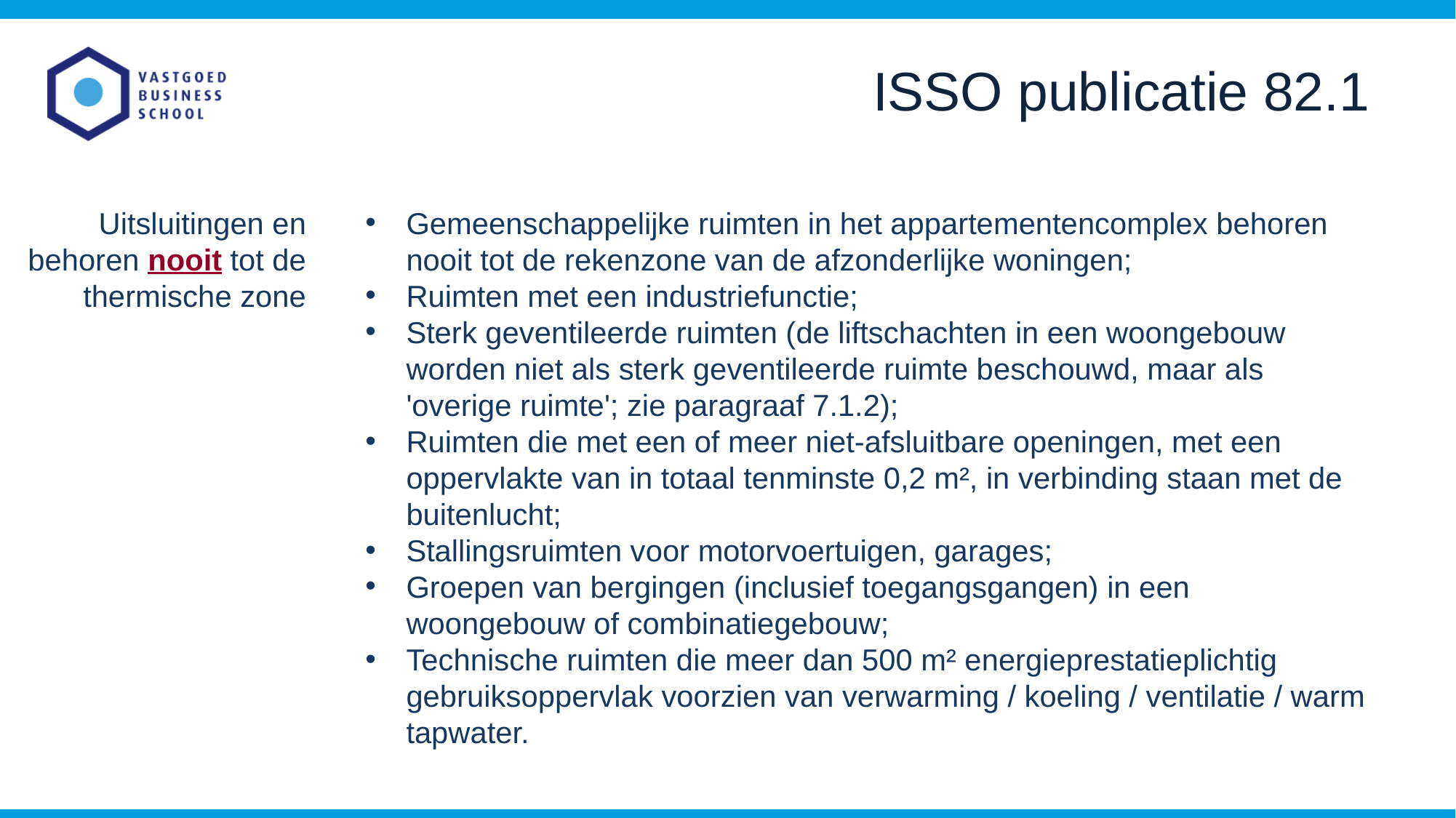

ISSO publicatie 82.1
Uitsluitingen en behoren nooit tot de thermische zone
Gemeenschappelijke ruimten in het appartementencomplex behoren nooit tot de rekenzone van de afzonderlijke woningen;
Ruimten met een industriefunctie;
Sterk geventileerde ruimten (de liftschachten in een woongebouw worden niet als sterk geventileerde ruimte beschouwd, maar als 'overige ruimte'; zie paragraaf 7.1.2);
Ruimten die met een of meer niet-afsluitbare openingen, met een oppervlakte van in totaal tenminste 0,2 m², in verbinding staan met de buitenlucht;
Stallingsruimten voor motorvoertuigen, garages;
Groepen van bergingen (inclusief toegangsgangen) in een woongebouw of combinatiegebouw;
Technische ruimten die meer dan 500 m² energieprestatieplichtig gebruiksoppervlak voorzien van verwarming / koeling / ventilatie / warm tapwater.